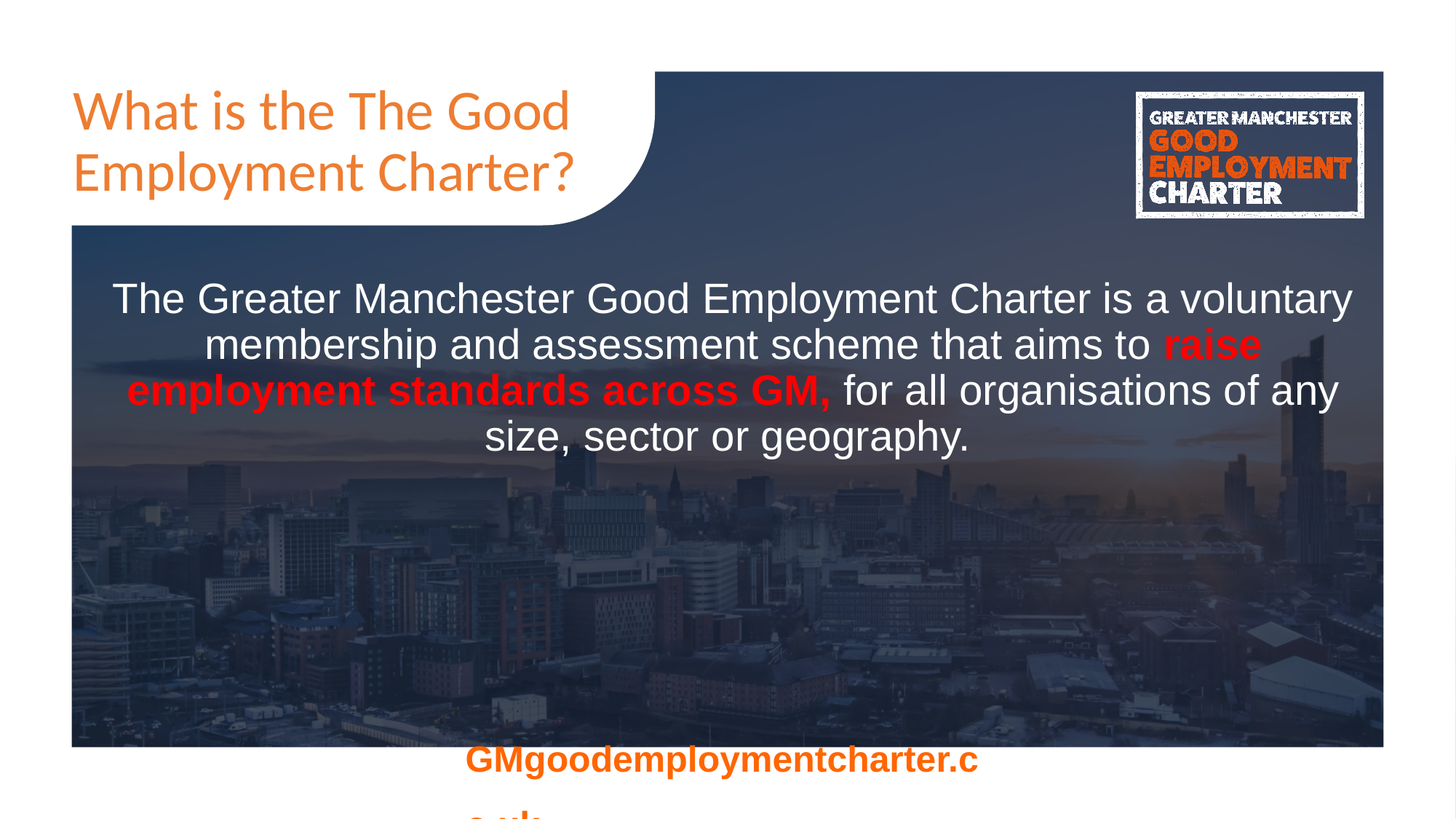

# What is the The Good Employment Charter?
The Greater Manchester Good Employment Charter is a voluntary membership and assessment scheme that aims to raise employment standards across GM, for all organisations of any size, sector or geography.